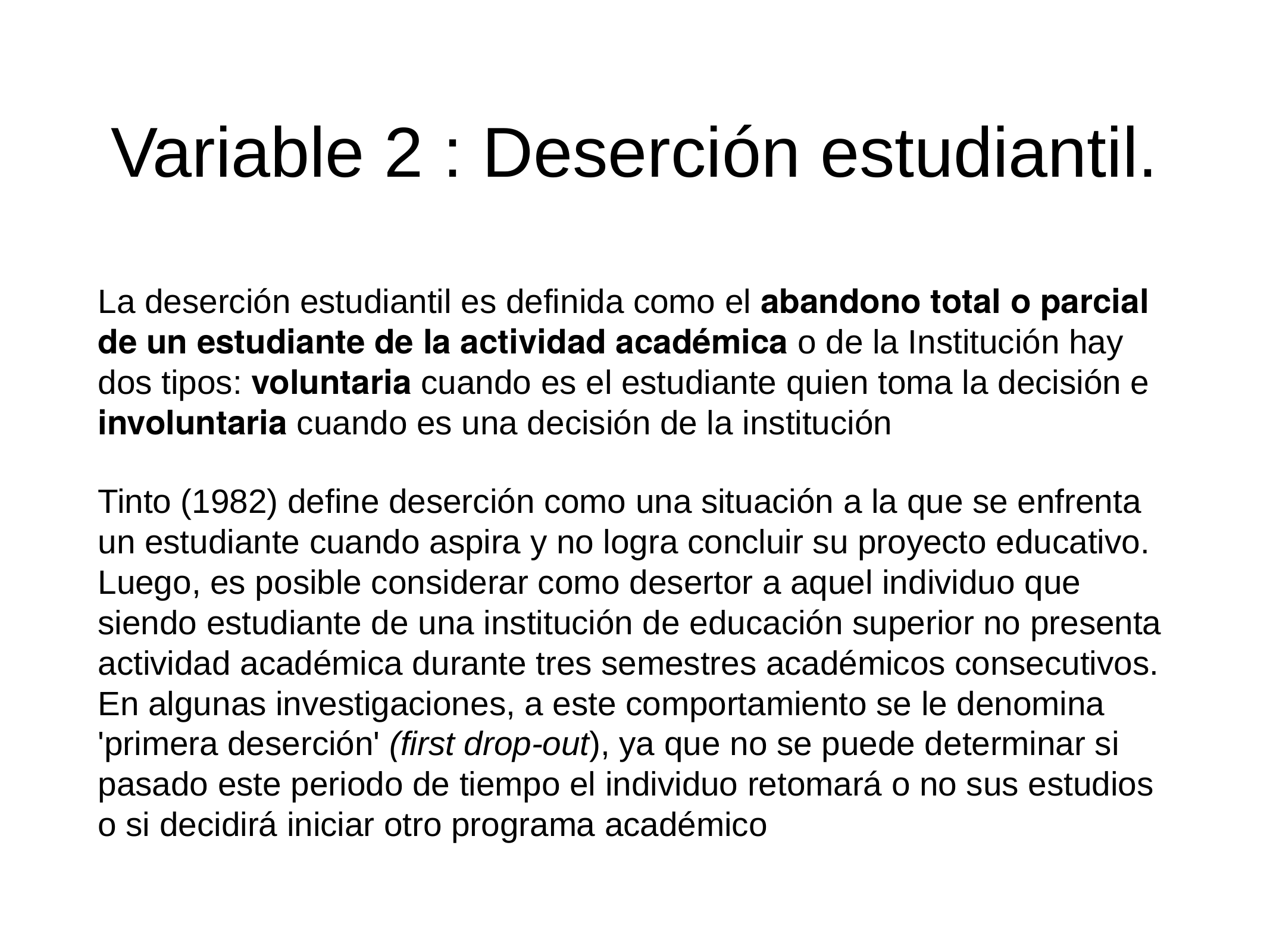

# Variable 2 : Deserción estudiantil.
La deserción estudiantil es definida como el abandono total o parcial de un estudiante de la actividad académica o de la Institución hay dos tipos: voluntaria cuando es el estudiante quien toma la decisión e involuntaria cuando es una decisión de la institución
Tinto (1982) define deserción como una situación a la que se enfrenta un estudiante cuando aspira y no logra concluir su proyecto educativo. Luego, es posible considerar como desertor a aquel individuo que siendo estudiante de una institución de educación superior no presenta actividad académica durante tres semestres académicos consecutivos. En algunas investigaciones, a este comportamiento se le denomina 'primera deserción' (first drop-out), ya que no se puede determinar si pasado este periodo de tiempo el individuo retomará o no sus estudios o si decidirá iniciar otro programa académico